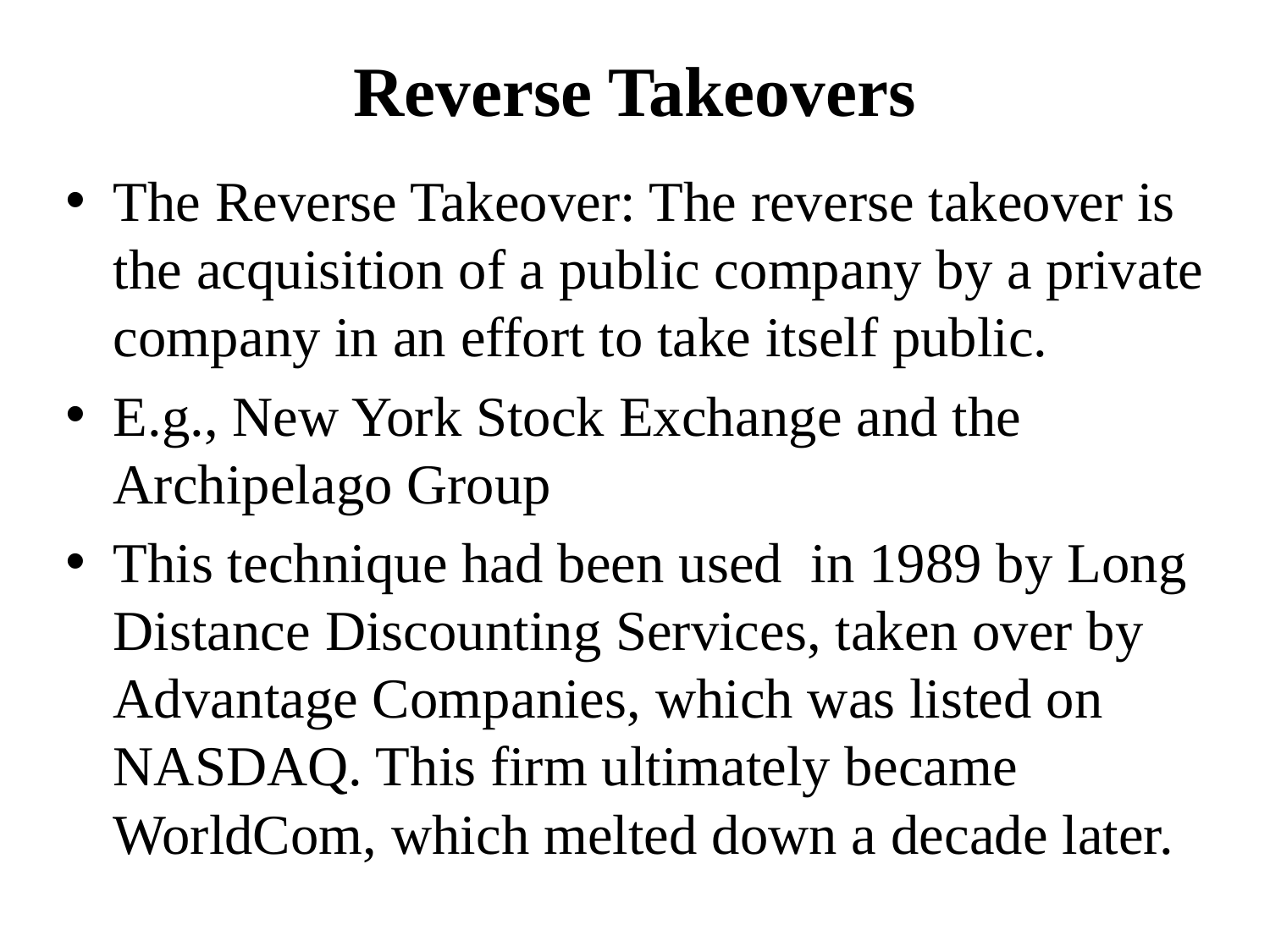

# Reverse Takeovers
The Reverse Takeover: The reverse takeover is the acquisition of a public company by a private company in an effort to take itself public.
E.g., New York Stock Exchange and the Archipelago Group
This technique had been used  in 1989 by Long Distance Discounting Services, taken over by Advantage Companies, which was listed on NASDAQ. This firm ultimately became WorldCom, which melted down a decade later.